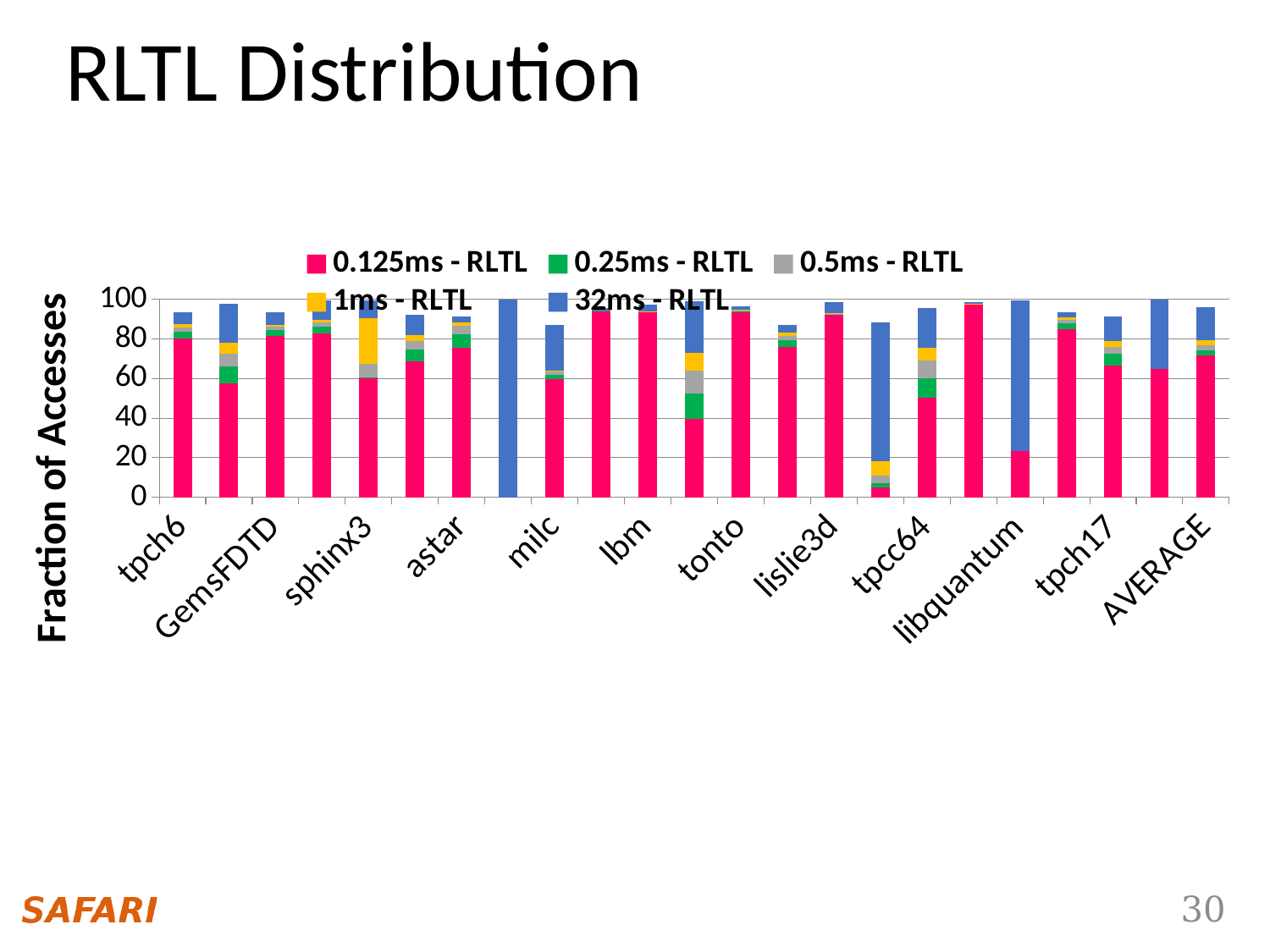

# RLTL Distribution

### Chart

| Category | 0.125ms - RLTL | 0.25ms - RLTL | 0.5ms - RLTL | 1ms - RLTL | 32ms - RLTL |
|---|---|---|---|---|---|
| tpch6 | 80.09 | 3.43 | 2.34 | 1.87 | 5.82 |
| apache20 | 57.72 | 8.47 | 6.37 | 5.52 | 19.76 |
| GemsFDTD | 81.58 | 2.99 | 1.8 | 0.56 | 6.68 |
| mcf | 82.73 | 3.55 | 2.14 | 1.35 | 9.69 |
| sphinx3 | 60.02 | 0.69 | 6.94 | 22.9 | 8.81 |
| tpch2 | 68.5 | 6.42 | 3.96 | 3.21 | 10.08 |
| astar | 75.5 | 7.11 | 4.26 | 1.59 | 2.81 |
| hmmer | 0.0 | 0.0 | 0.0 | 0.0 | 100.0 |
| milc | 59.78 | 2.25 | 1.35 | 0.56 | 23.31 |
| bwaves | 94.22 | 0.02 | 0.01 | 0.0 | 1.39 |
| lbm | 93.8 | 0.08 | 0.01 | 0.07 | 3.35 |
| omnetpp | 39.84 | 12.56 | 11.76 | 8.65 | 26.44 |
| tonto | 93.6 | 0.5 | 0.35 | 0.21 | 1.94 |
| bzip2 | 76.13 | 3.41 | 2.06 | 1.72 | 3.78 |
| lislie3d | 92.27 | 0.34 | 0.27 | 0.35 | 5.41 |
| sjeng | 5.09 | 2.1 | 3.97 | 7.05 | 70.0 |
| tpcc64 | 50.38 | 9.82 | 8.86 | 6.48 | 20.07 |
| cactusADM | 97.77 | 0.06 | 0.05 | 0.06 | 0.9 |
| libquantum | 23.4 | 0.01 | 0.0 | 0.0 | 76.08 |
| spolex | 84.78 | 3.04 | 1.89 | 1.1 | 2.6 |
| tpch17 | 66.63 | 5.95 | 3.59 | 2.77 | 12.55 |
| STREAMcopy | 64.72 | 0.0 | 0.0 | 0.0 | 35.28 |
| AVERAGE | 71.56 | 2.89 | 2.38 | 2.4 | 16.91 |